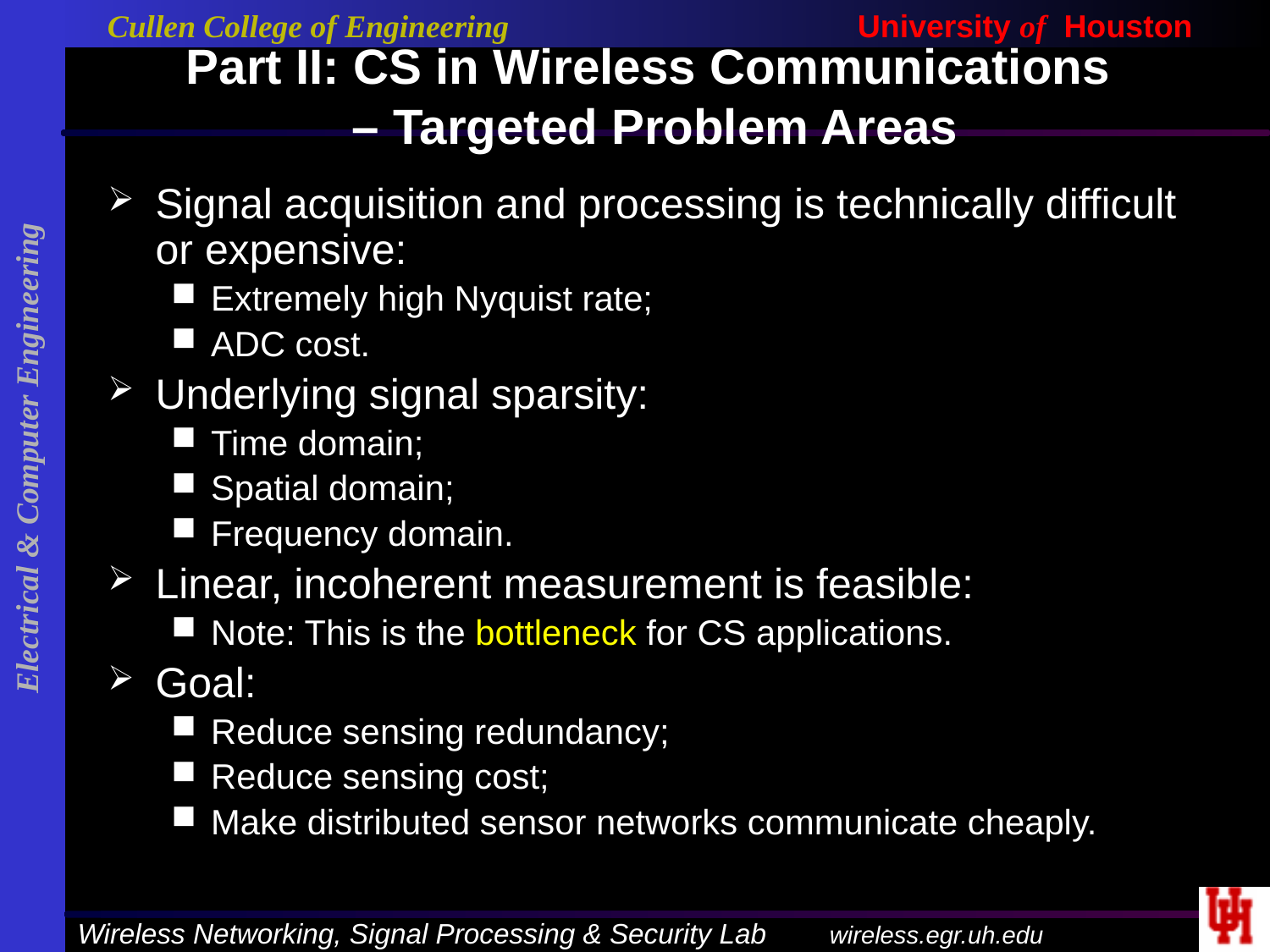

# Part II: CS in Wireless Communications – Targeted Problem Areas
Signal acquisition and processing is technically difficult or expensive:
Extremely high Nyquist rate;
ADC cost.
Underlying signal sparsity:
Time domain;
Spatial domain;
Frequency domain.
Linear, incoherent measurement is feasible:
Note: This is the bottleneck for CS applications.
Goal:
Reduce sensing redundancy;
Reduce sensing cost;
Make distributed sensor networks communicate cheaply.